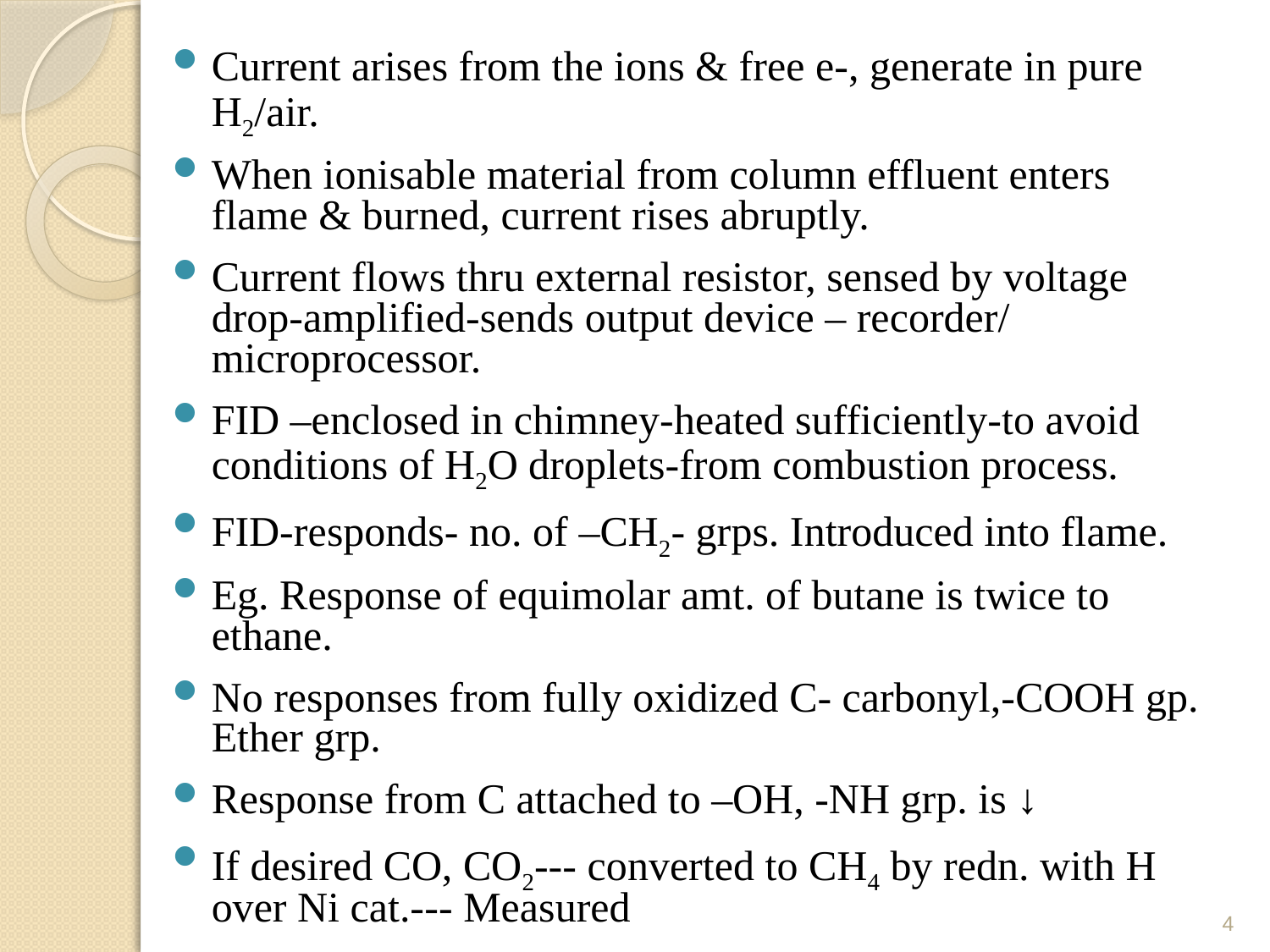

Current arises from the ions & free e-, generate in pure H2/air.
When ionisable material from column effluent enters flame & burned, current rises abruptly.
Current flows thru external resistor, sensed by voltage drop-amplified-sends output device – recorder/ microprocessor.
FID –enclosed in chimney-heated sufficiently-to avoid conditions of H2O droplets-from combustion process.
FID-responds- no. of –CH2- grps. Introduced into flame.
Eg. Response of equimolar amt. of butane is twice to ethane.
No responses from fully oxidized C- carbonyl,-COOH gp. Ether grp.
Response from C attached to –OH, -NH grp. is ↓
If desired CO, CO2--- converted to CH4 by redn. with H over Ni cat.--- Measured
4